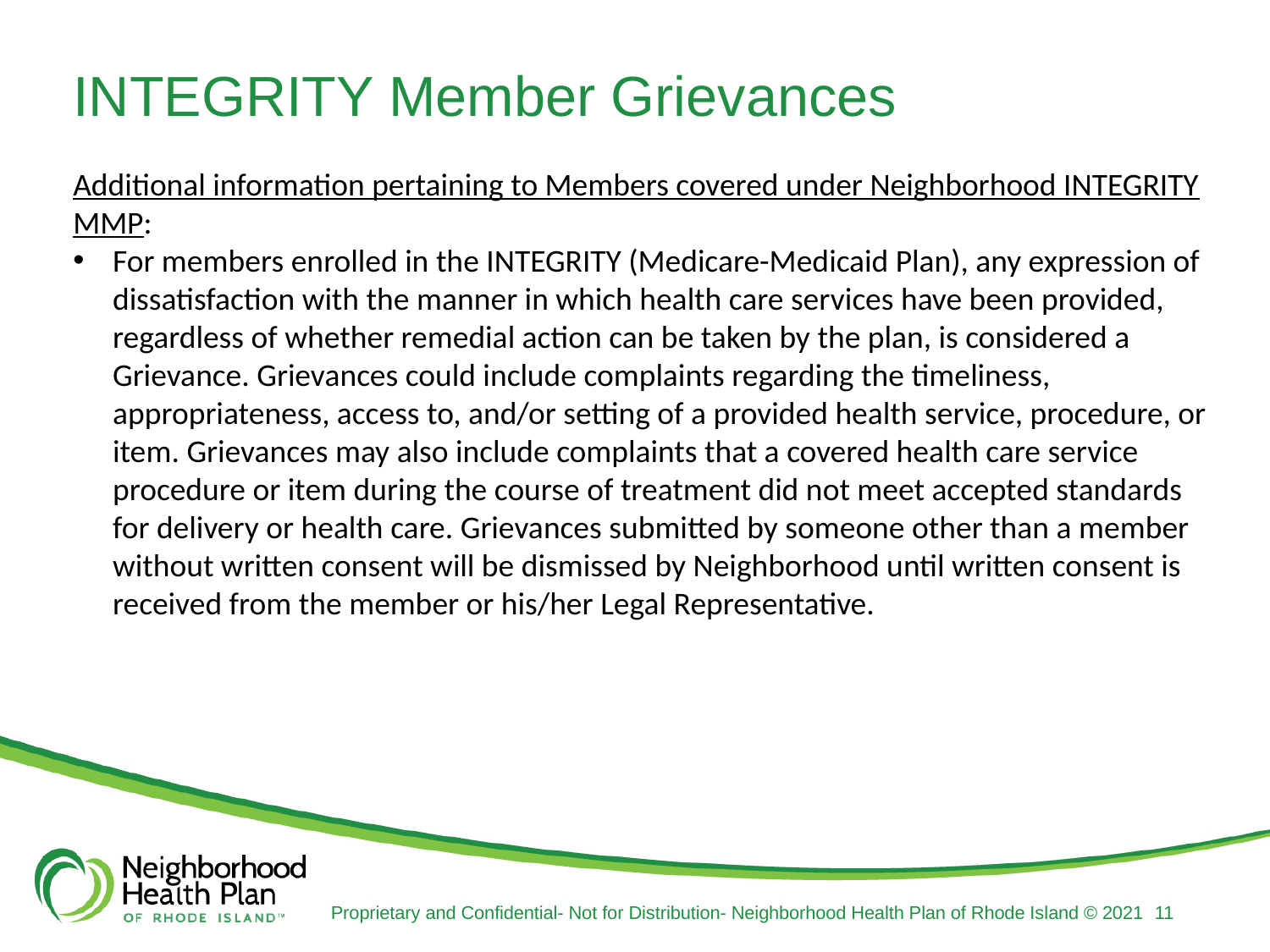

INTEGRITY Member Grievances
Additional information pertaining to Members covered under Neighborhood INTEGRITY MMP:
For members enrolled in the INTEGRITY (Medicare-Medicaid Plan), any expression of dissatisfaction with the manner in which health care services have been provided, regardless of whether remedial action can be taken by the plan, is considered a Grievance. Grievances could include complaints regarding the timeliness, appropriateness, access to, and/or setting of a provided health service, procedure, or item. Grievances may also include complaints that a covered health care service procedure or item during the course of treatment did not meet accepted standards for delivery or health care. Grievances submitted by someone other than a member without written consent will be dismissed by Neighborhood until written consent is received from the member or his/her Legal Representative.